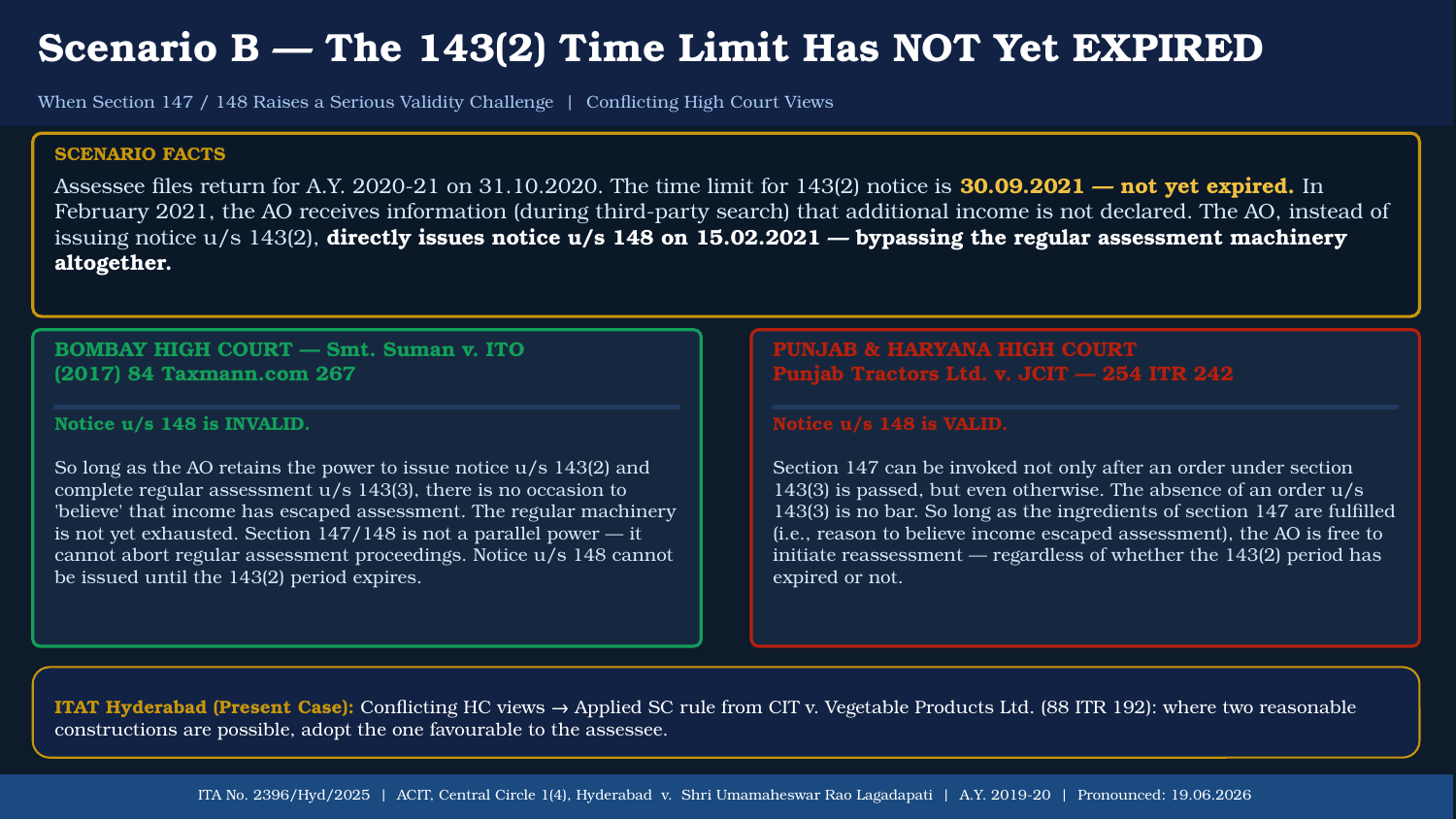

Scenario B — The 143(2) Time Limit Has NOT Yet EXPIRED
When Section 147 / 148 Raises a Serious Validity Challenge  |  Conflicting High Court Views

SCENARIO FACTS
Assessee files return for A.Y. 2020-21 on 31.10.2020. The time limit for 143(2) notice is 30.09.2021 — not yet expired. In February 2021, the AO receives information (during third-party search) that additional income is not declared. The AO, instead of issuing notice u/s 143(2), directly issues notice u/s 148 on 15.02.2021 — bypassing the regular assessment machinery altogether.

BOMBAY HIGH COURT — Smt. Suman v. ITO
(2017) 84 Taxmann.com 267
PUNJAB & HARYANA HIGH COURT
Punjab Tractors Ltd. v. JCIT — 254 ITR 242

Notice u/s 148 is INVALID.

So long as the AO retains the power to issue notice u/s 143(2) and complete regular assessment u/s 143(3), there is no occasion to 'believe' that income has escaped assessment. The regular machinery is not yet exhausted. Section 147/148 is not a parallel power — it cannot abort regular assessment proceedings. Notice u/s 148 cannot be issued until the 143(2) period expires.
Notice u/s 148 is VALID.

Section 147 can be invoked not only after an order under section 143(3) is passed, but even otherwise. The absence of an order u/s 143(3) is no bar. So long as the ingredients of section 147 are fulfilled (i.e., reason to believe income escaped assessment), the AO is free to initiate reassessment — regardless of whether the 143(2) period has expired or not.

ITAT Hyderabad (Present Case): Conflicting HC views → Applied SC rule from CIT v. Vegetable Products Ltd. (88 ITR 192): where two reasonable constructions are possible, adopt the one favourable to the assessee.

ITA No. 2396/Hyd/2025  |  ACIT, Central Circle 1(4), Hyderabad  v.  Shri Umamaheswar Rao Lagadapati  |  A.Y. 2019-20  |  Pronounced: 19.06.2026